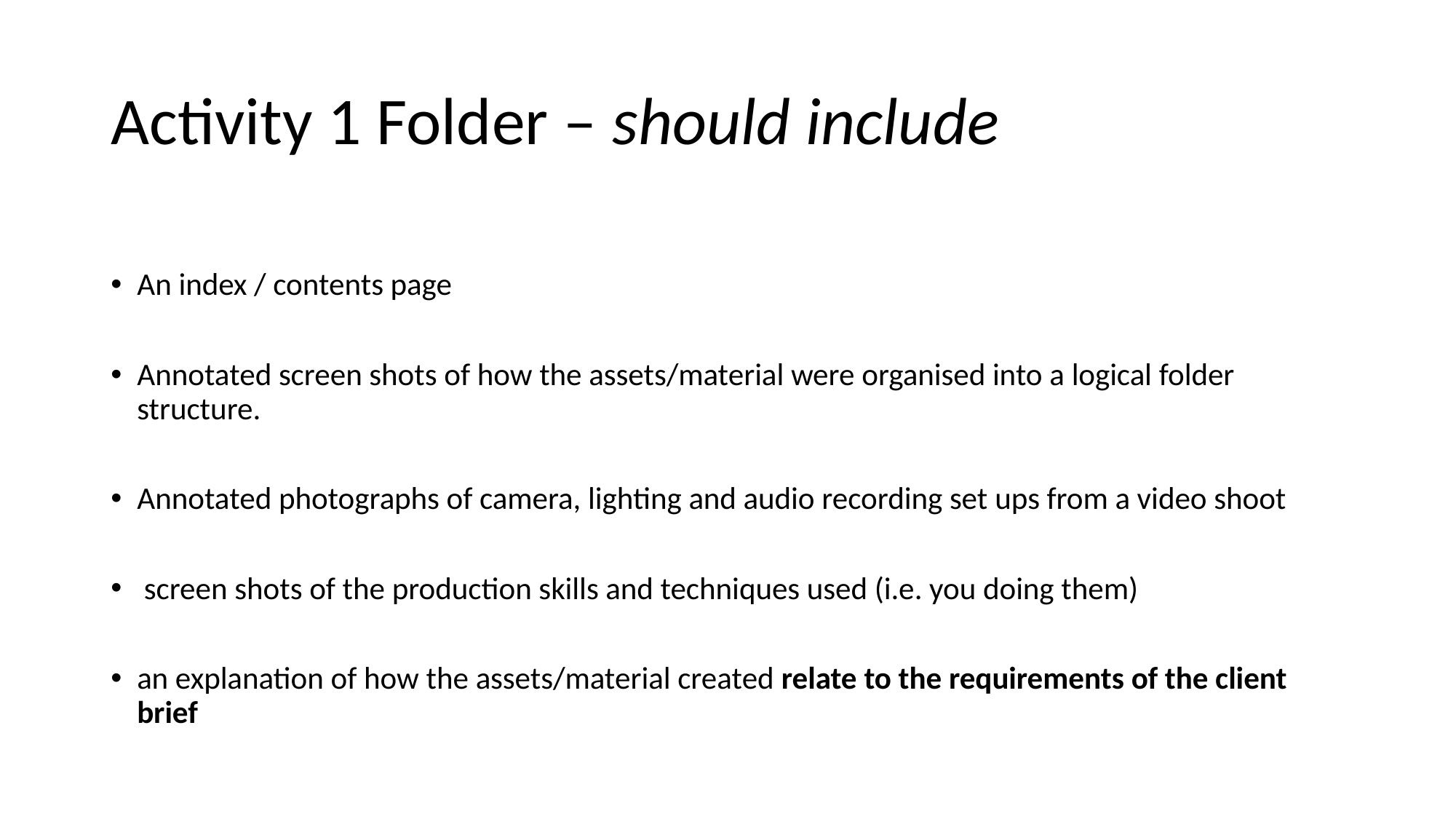

# Activity 1 Folder – should include

An index / contents page

Annotated screen shots of how the assets/material were organised into a logical folder structure.

Annotated photographs of camera, lighting and audio recording set ups from a video shoot

 screen shots of the production skills and techniques used (i.e. you doing them)

an explanation of how the assets/material created relate to the requirements of the client brief